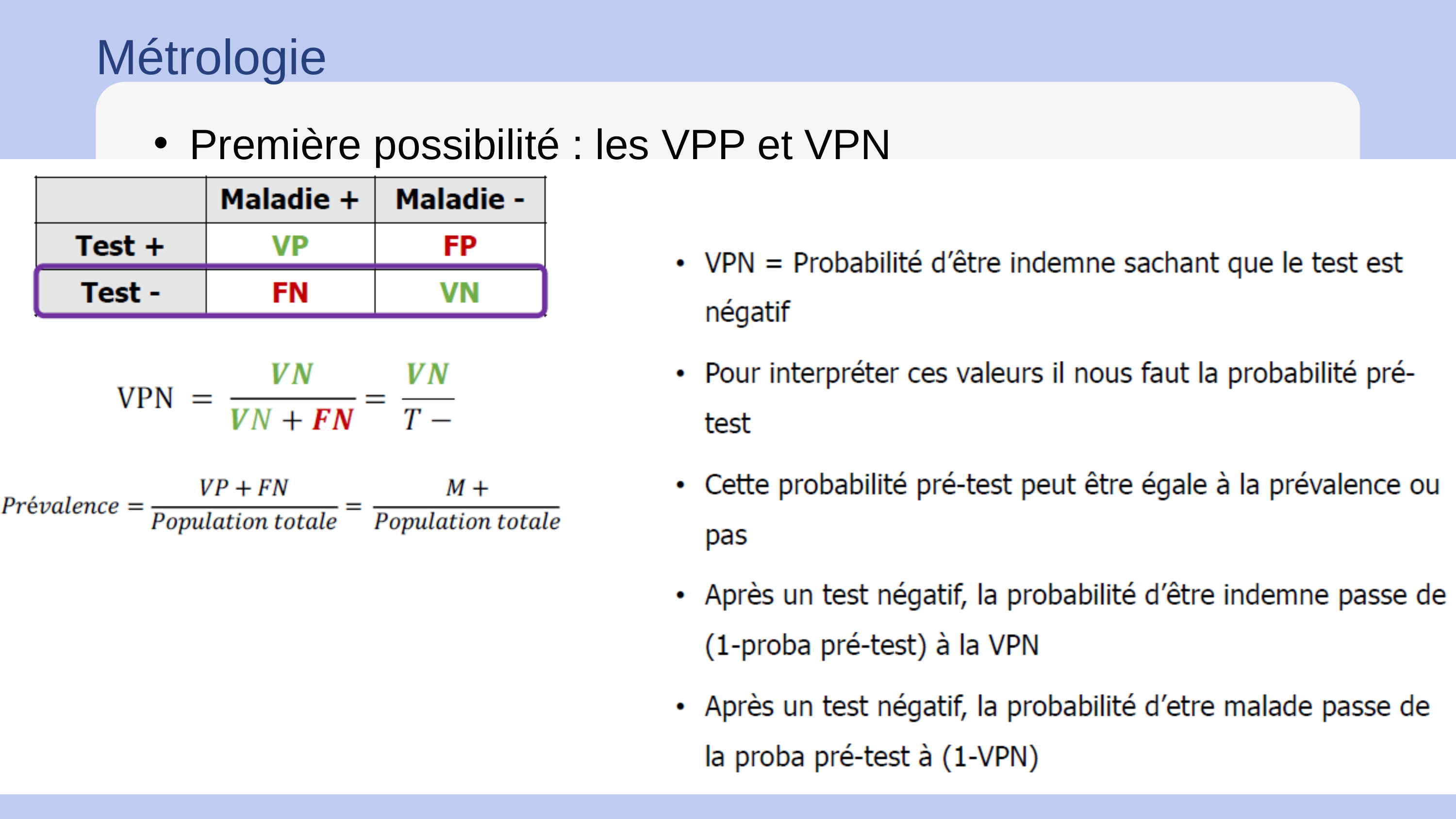

Métrologie

Première possibilité : les VPP et VPN